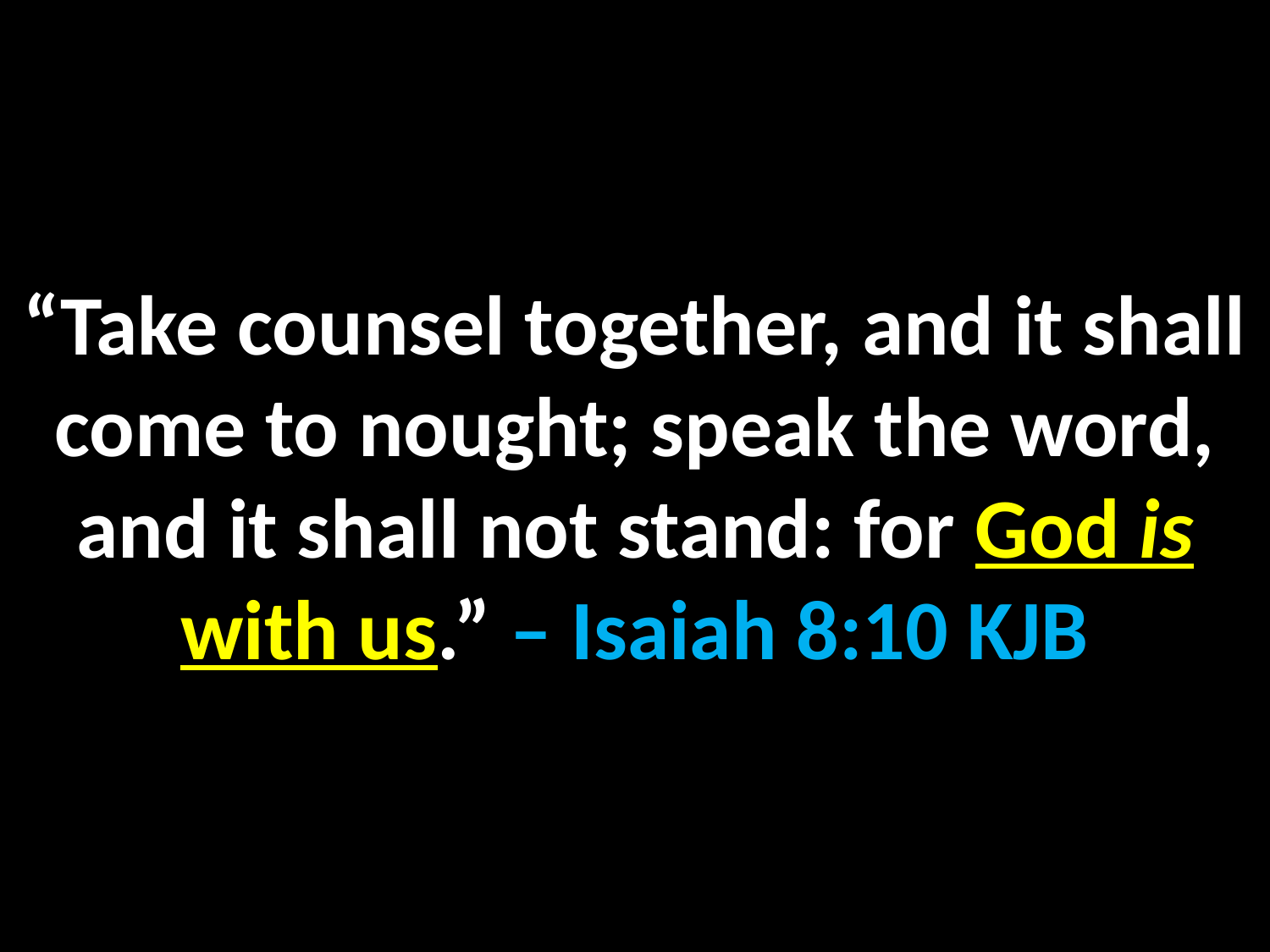

“Take counsel together, and it shall come to nought; speak the word, and it shall not stand: for God is with us.” – Isaiah 8:10 KJB